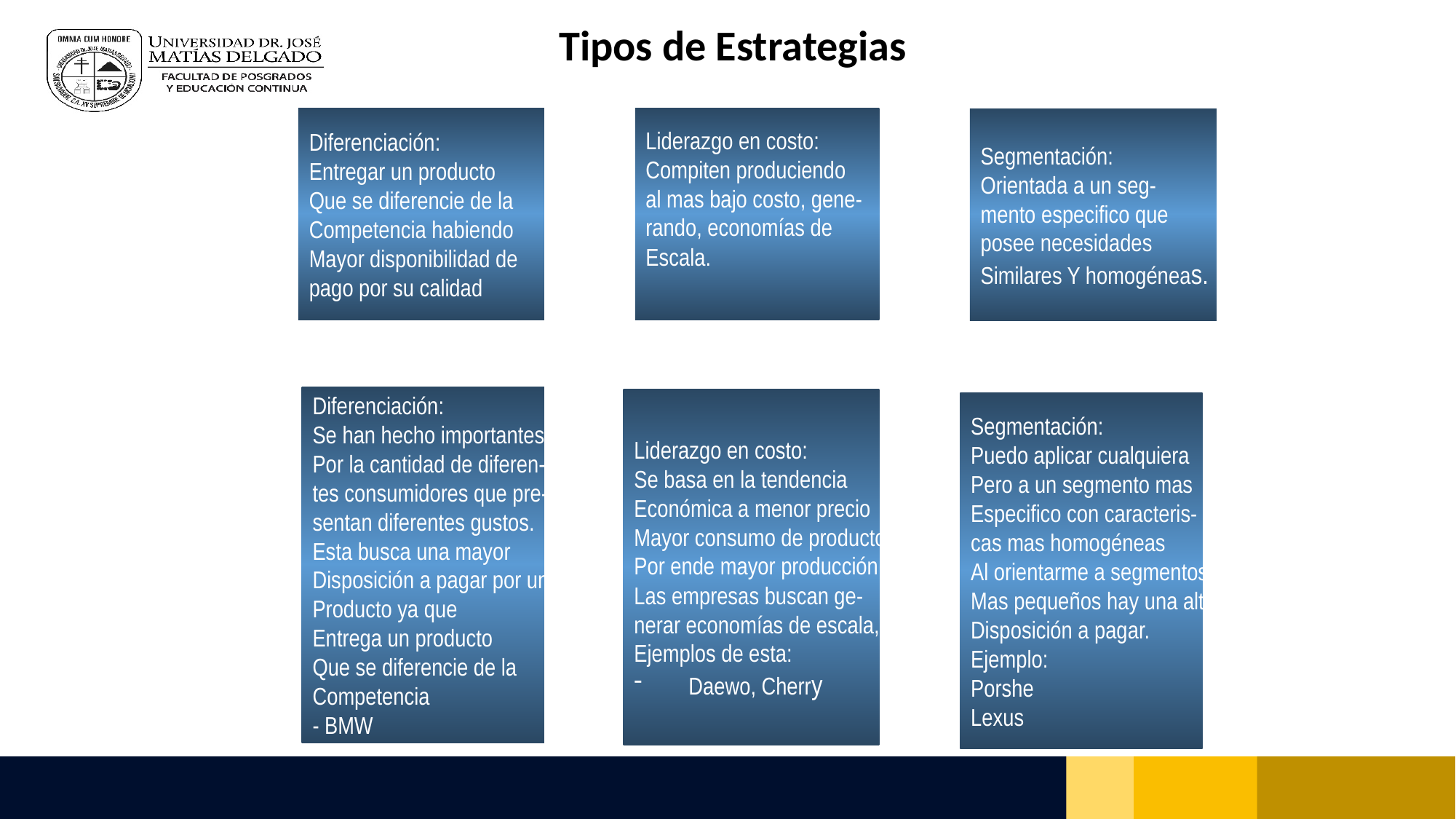

Tipos de Estrategias
Diferenciación:
Entregar un producto
Que se diferencie de la
Competencia habiendo
Mayor disponibilidad de
pago por su calidad
Liderazgo en costo:
Compiten produciendo
al mas bajo costo, gene-
rando, economías de
Escala.

Segmentación:
Orientada a un seg-
mento especifico que
posee necesidades
Similares Y homogéneas.
Diferenciación:
Se han hecho importantes
Por la cantidad de diferen-
tes consumidores que pre-
sentan diferentes gustos.
Esta busca una mayor
Disposición a pagar por un
Producto ya que
Entrega un producto
Que se diferencie de la
Competencia
- BMW
Liderazgo en costo:
Se basa en la tendencia
Económica a menor precio
Mayor consumo de producto
Por ende mayor producción
Las empresas buscan ge-
nerar economías de escala,
Ejemplos de esta:
Daewo, Cherry
Segmentación:
Puedo aplicar cualquiera
Pero a un segmento mas
Especifico con caracteris-
cas mas homogéneas
Al orientarme a segmentos
Mas pequeños hay una alta
Disposición a pagar.
Ejemplo:
Porshe
Lexus